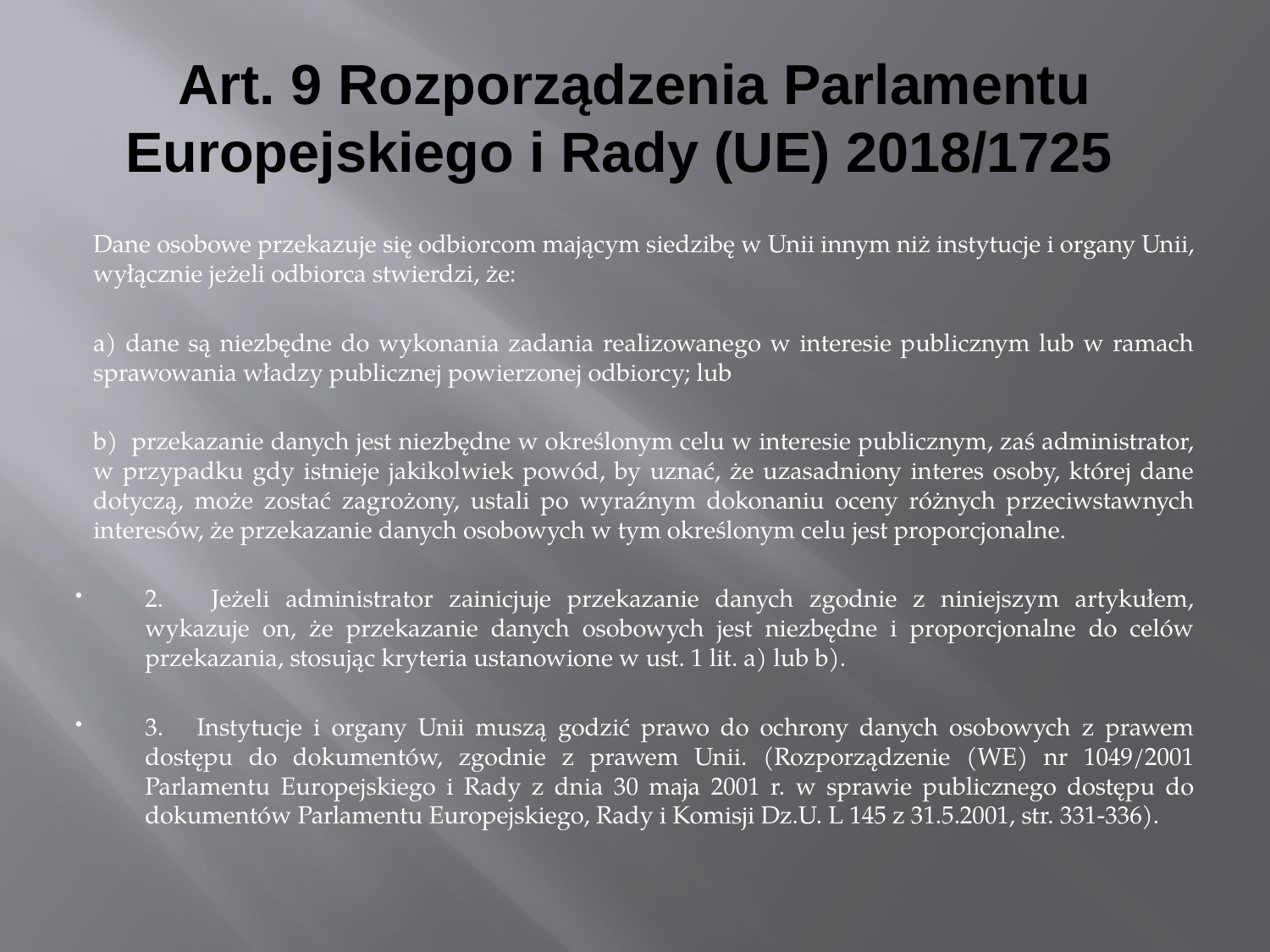

# Art. 9 Rozporządzenia Parlamentu Europejskiego i Rady (UE) 2018/1725
Dane osobowe przekazuje się odbiorcom mającym siedzibę w Unii innym niż instytucje i organy Unii, wyłącznie jeżeli odbiorca stwierdzi, że:

a) dane są niezbędne do wykonania zadania realizowanego w interesie publicznym lub w ramach sprawowania władzy publicznej powierzonej odbiorcy; lub

b)  przekazanie danych jest niezbędne w określonym celu w interesie publicznym, zaś administrator, w przypadku gdy istnieje jakikolwiek powód, by uznać, że uzasadniony interes osoby, której dane dotyczą, może zostać zagrożony, ustali po wyraźnym dokonaniu oceny różnych przeciwstawnych interesów, że przekazanie danych osobowych w tym określonym celu jest proporcjonalne.

2.   Jeżeli administrator zainicjuje przekazanie danych zgodnie z niniejszym artykułem, wykazuje on, że przekazanie danych osobowych jest niezbędne i proporcjonalne do celów przekazania, stosując kryteria ustanowione w ust. 1 lit. a) lub b).

3.   Instytucje i organy Unii muszą godzić prawo do ochrony danych osobowych z prawem dostępu do dokumentów, zgodnie z prawem Unii. (Rozporządzenie (WE) nr 1049/2001 Parlamentu Europejskiego i Rady z dnia 30 maja 2001 r. w sprawie publicznego dostępu do dokumentów Parlamentu Europejskiego, Rady i Komisji Dz.U. L 145 z 31.5.2001, str. 331-336).